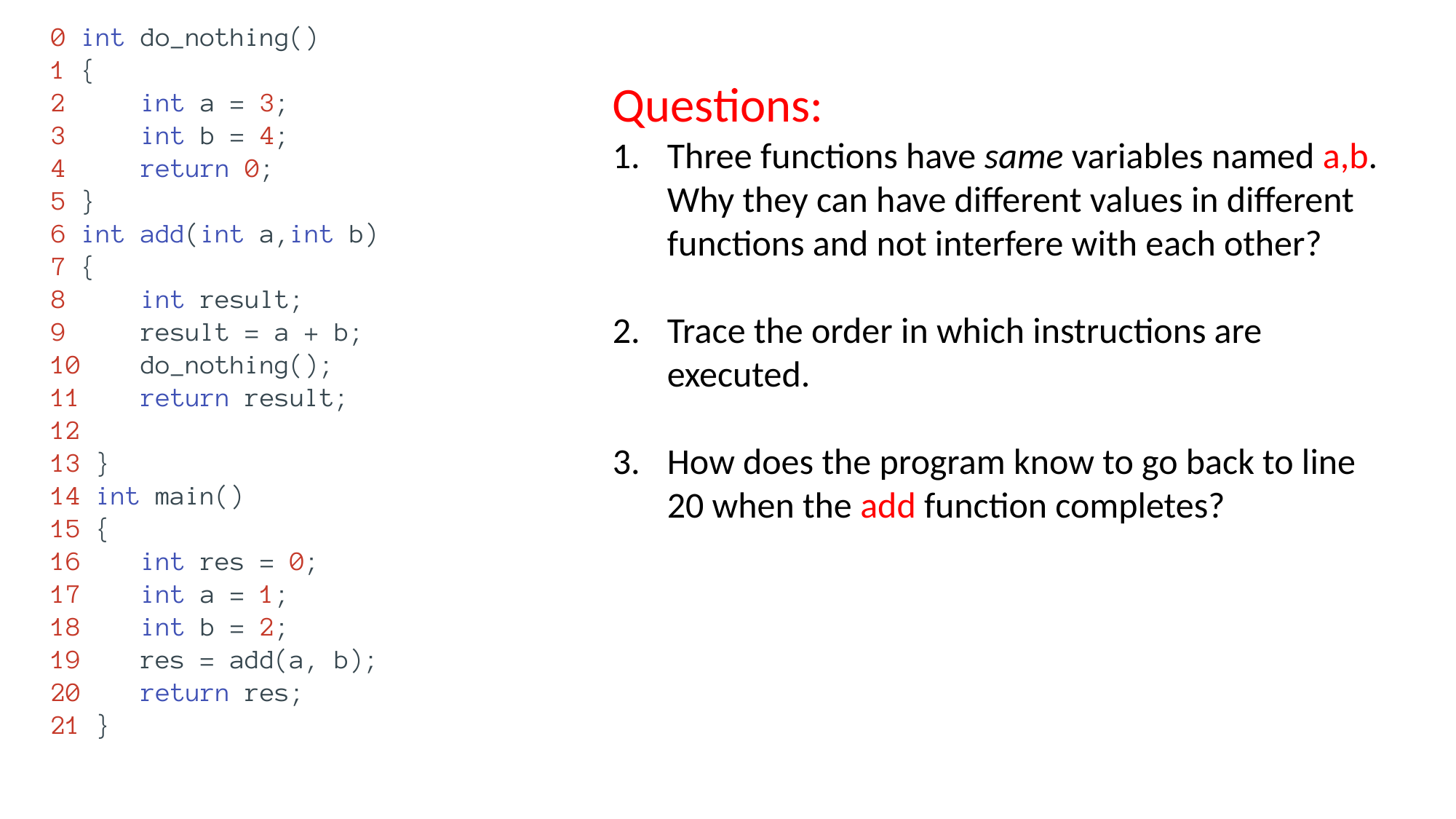

0 int do_nothing()
1 {
2     int a = 3;
3     int b = 4;
4     return 0;
5 }
6 int add(int a,int b)
7 {
8     int result;
9     result = a + b;
10    do_nothing();
11    return result;
12
13 }
14 int main()
15 {
16    int res = 0;
17    int a = 1;
18    int b = 2;
19    res = add(a, b);
20    return res;
21 }

Questions:
Three functions have same variables named a,b. Why they can have different values in different functions and not interfere with each other?

Trace the order in which instructions are executed.

How does the program know to go back to line 20 when the add function completes?